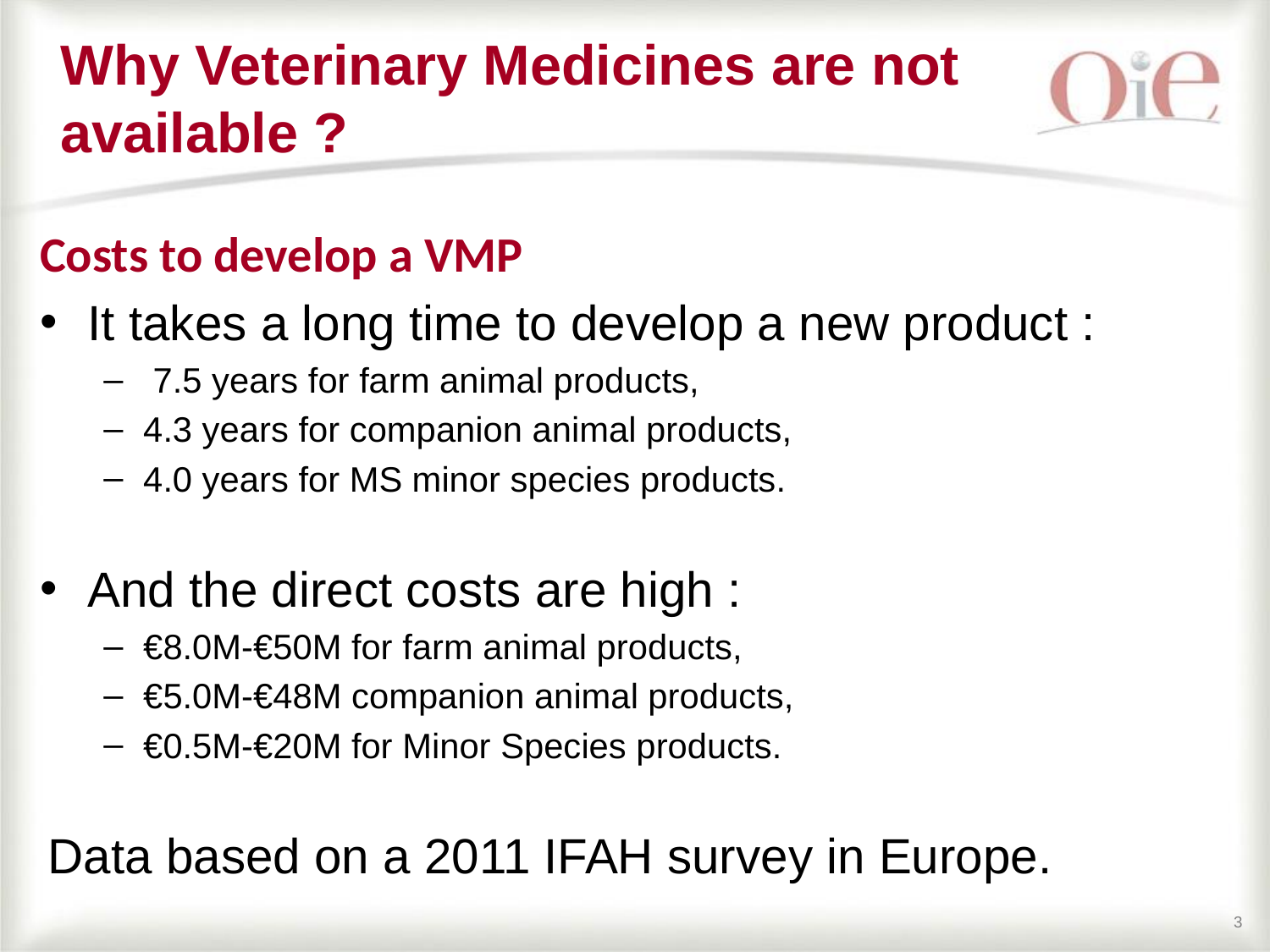

# Why Veterinary Medicines are not available ?
Costs to develop a VMP
It takes a long time to develop a new product :
 7.5 years for farm animal products,
4.3 years for companion animal products,
4.0 years for MS minor species products.

And the direct costs are high :
€8.0M-€50M for farm animal products,
€5.0M-€48M companion animal products,
€0.5M-€20M for Minor Species products.

Data based on a 2011 IFAH survey in Europe.